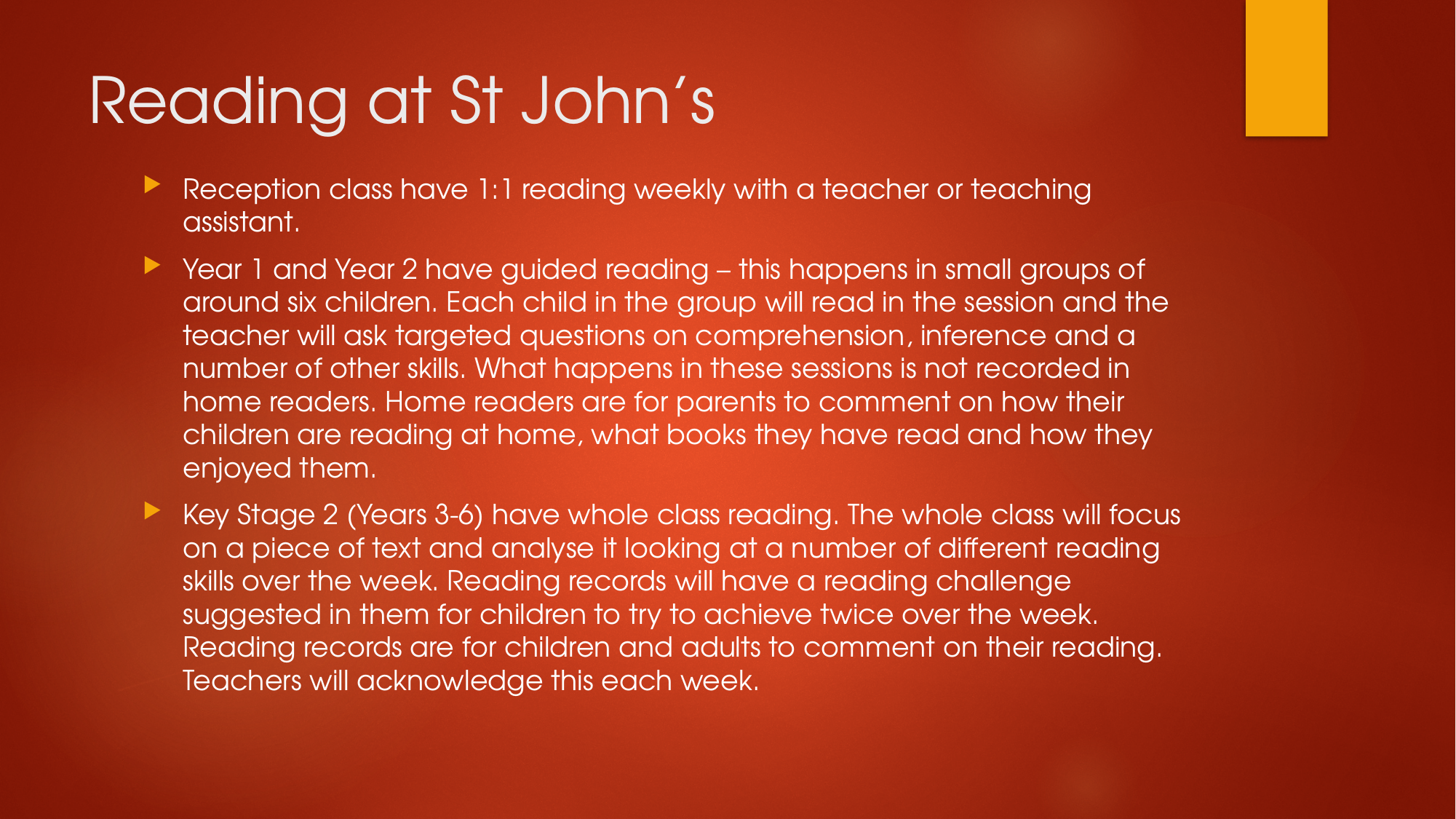

# Reading at St John’s
Reception class have 1:1 reading weekly with a teacher or teaching assistant.
Year 1 and Year 2 have guided reading – this happens in small groups of around six children. Each child in the group will read in the session and the teacher will ask targeted questions on comprehension, inference and a number of other skills. What happens in these sessions is not recorded in home readers. Home readers are for parents to comment on how their children are reading at home, what books they have read and how they enjoyed them.
Key Stage 2 (Years 3-6) have whole class reading. The whole class will focus on a piece of text and analyse it looking at a number of different reading skills over the week. Reading records will have a reading challenge suggested in them for children to try to achieve twice over the week. Reading records are for children and adults to comment on their reading. Teachers will acknowledge this each week.